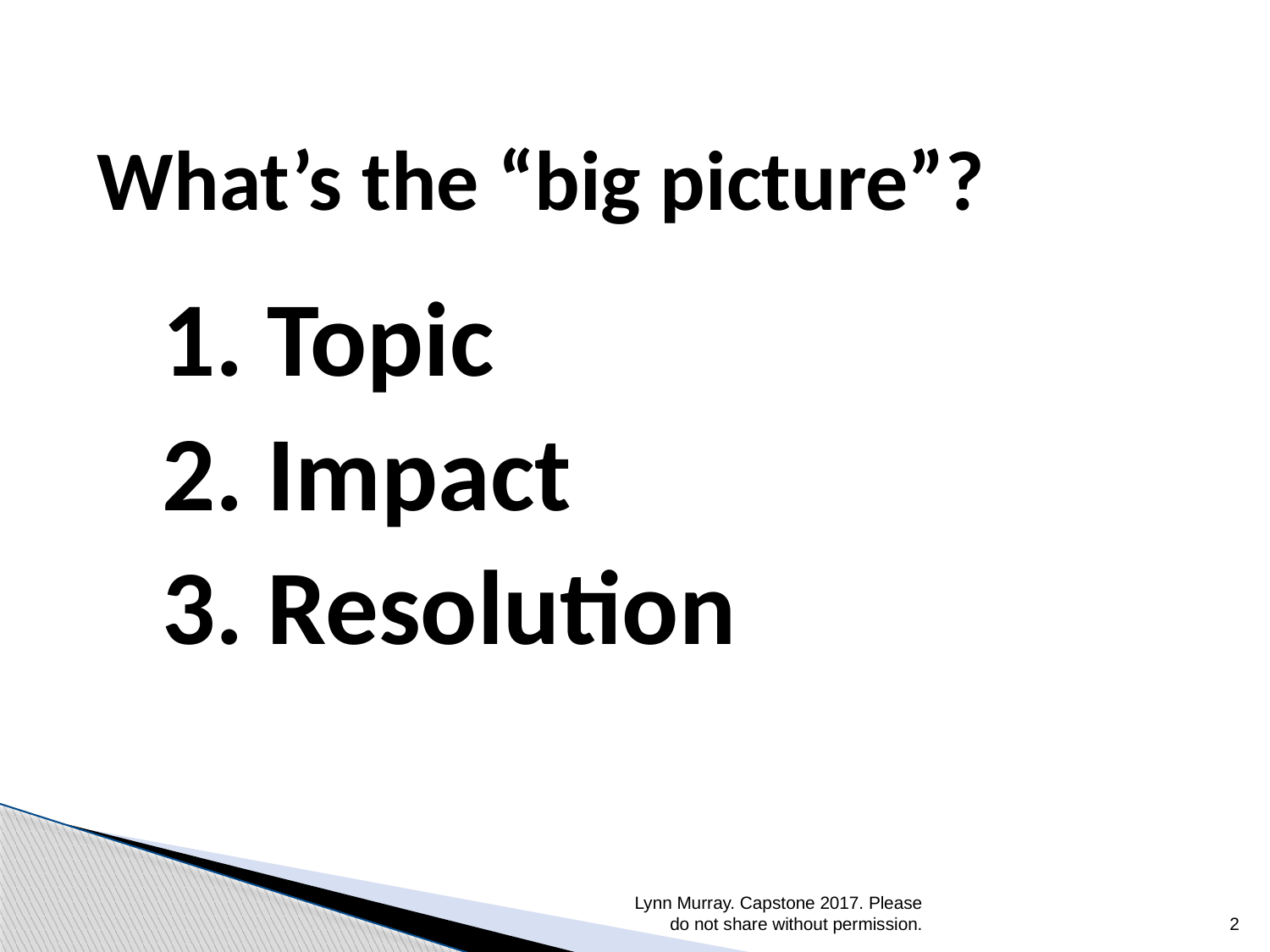

What’s the “big picture”?
1. Topic
2. Impact
3. Resolution
Lynn Murray. Capstone 2017. Please do not share without permission.
2